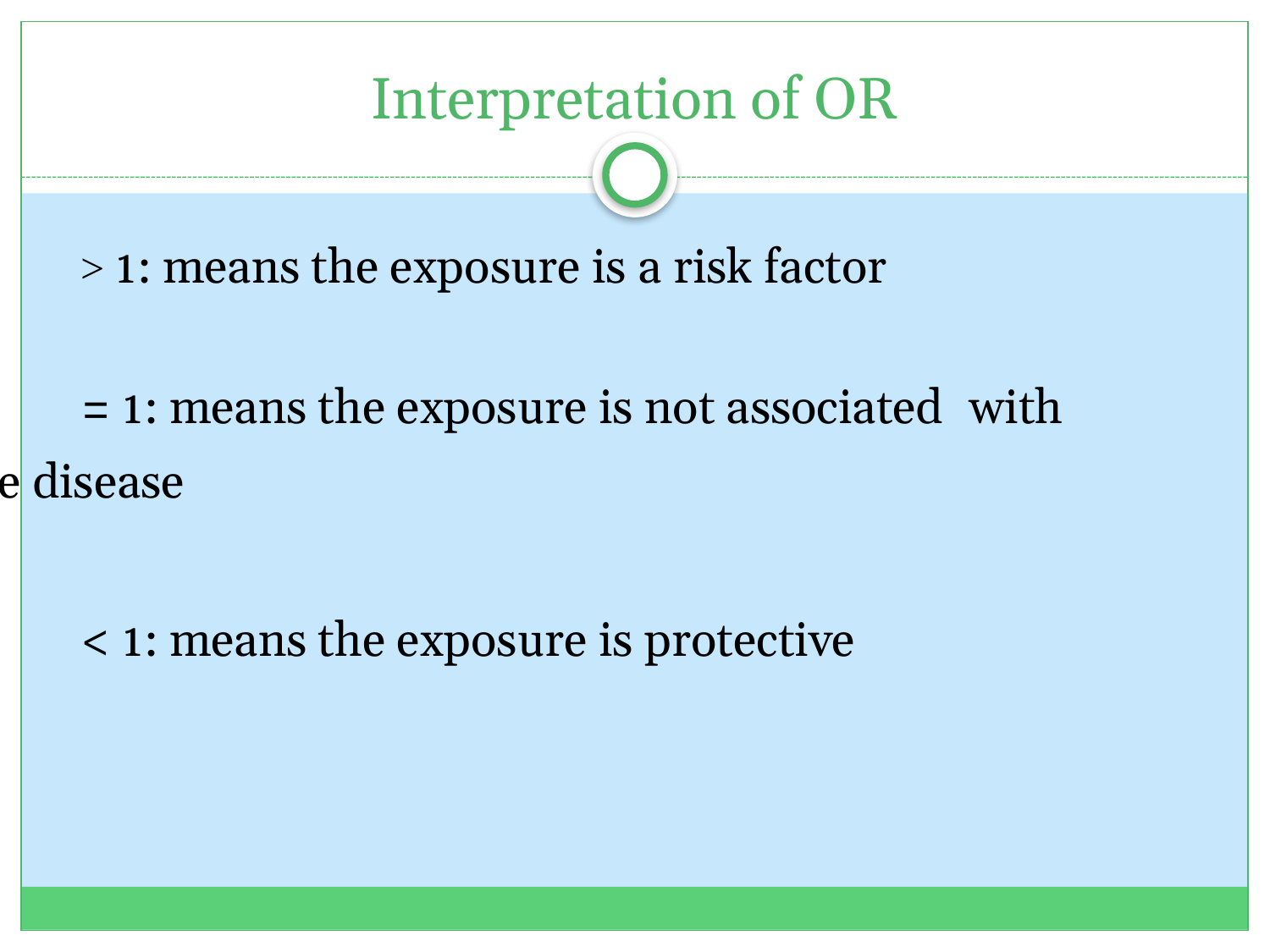

# Interpretation of OR
	> 1: means the exposure is a risk factor
	= 1: means the exposure is not associated 	with the disease
	< 1: means the exposure is protective